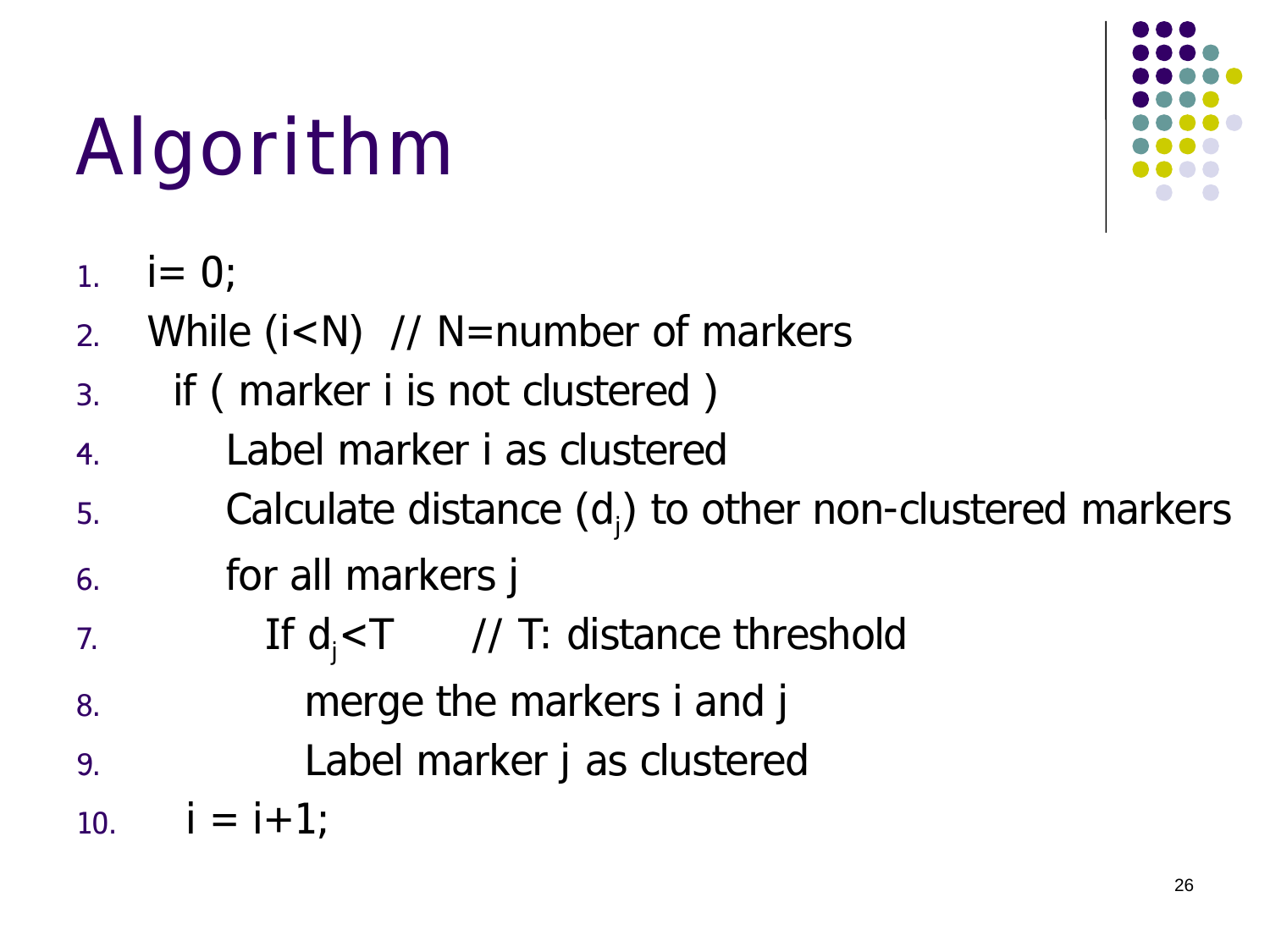

# Algorithm
i= 0;
While (i<N)  // N=number of markers
  if ( marker i is not clustered )
      Label marker i as clustered
      Calculate distance (dj) to other non-clustered markers
      for all markers j
         If dj<T      // T: distance threshold
            merge the markers i and j
            Label marker j as clustered
   i = i+1;

26